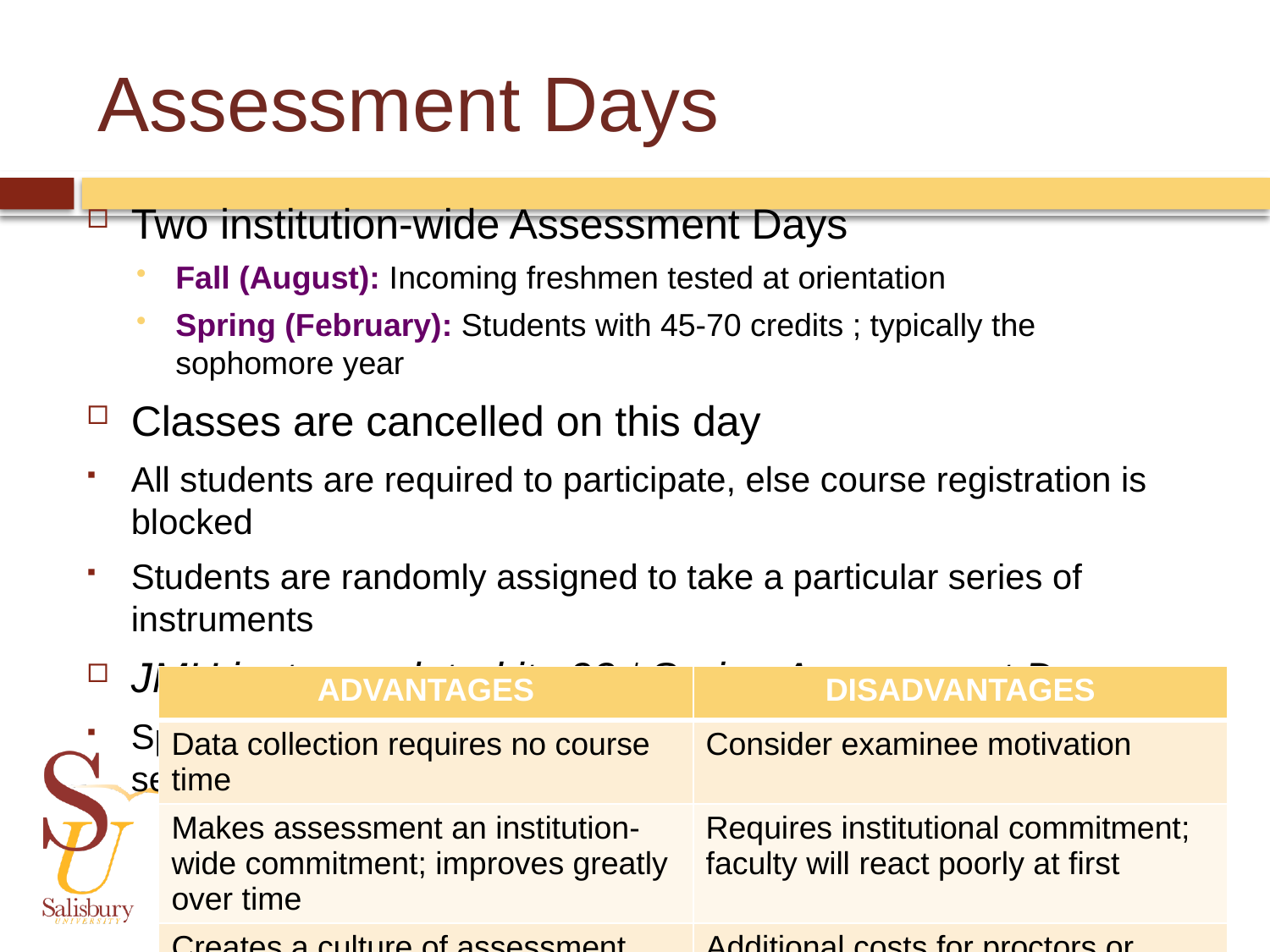

# Assessment Days
Two institution-wide Assessment Days
Fall (August): Incoming freshmen tested at orientation
Spring (February): Students with 45-70 credits ; typically the sophomore year
Classes are cancelled on this day
All students are required to participate, else course registration is blocked
Students are randomly assigned to take a particular series of instruments
JMU just completed its 23rd Spring Assessment Day
Spring Day is used by many majors to collect data on graduating seniors

| ADVANTAGES | DISADVANTAGES |
| --- | --- |
| Data collection requires no course time | Consider examinee motivation |
| Makes assessment an institution-wide commitment; improves greatly over time | Requires institutional commitment; faculty will react poorly at first |
| Creates a culture of assessment | Additional costs for proctors or faculty |